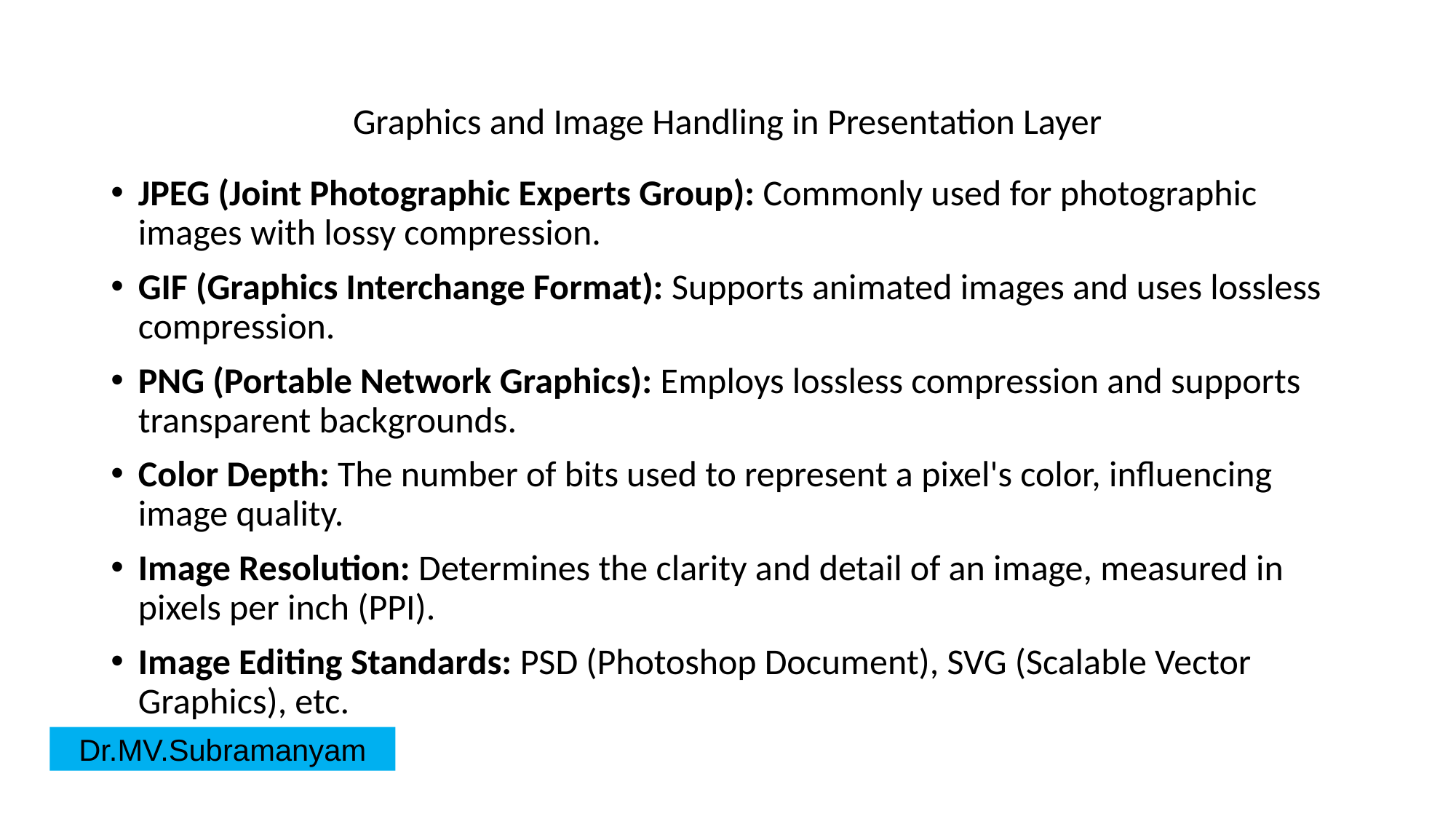

# Graphics and Image Handling in Presentation Layer
JPEG (Joint Photographic Experts Group): Commonly used for photographic images with lossy compression.
GIF (Graphics Interchange Format): Supports animated images and uses lossless compression.
PNG (Portable Network Graphics): Employs lossless compression and supports transparent backgrounds.
Color Depth: The number of bits used to represent a pixel's color, influencing image quality.
Image Resolution: Determines the clarity and detail of an image, measured in pixels per inch (PPI).
Image Editing Standards: PSD (Photoshop Document), SVG (Scalable Vector Graphics), etc.
Dr.MV.Subramanyam